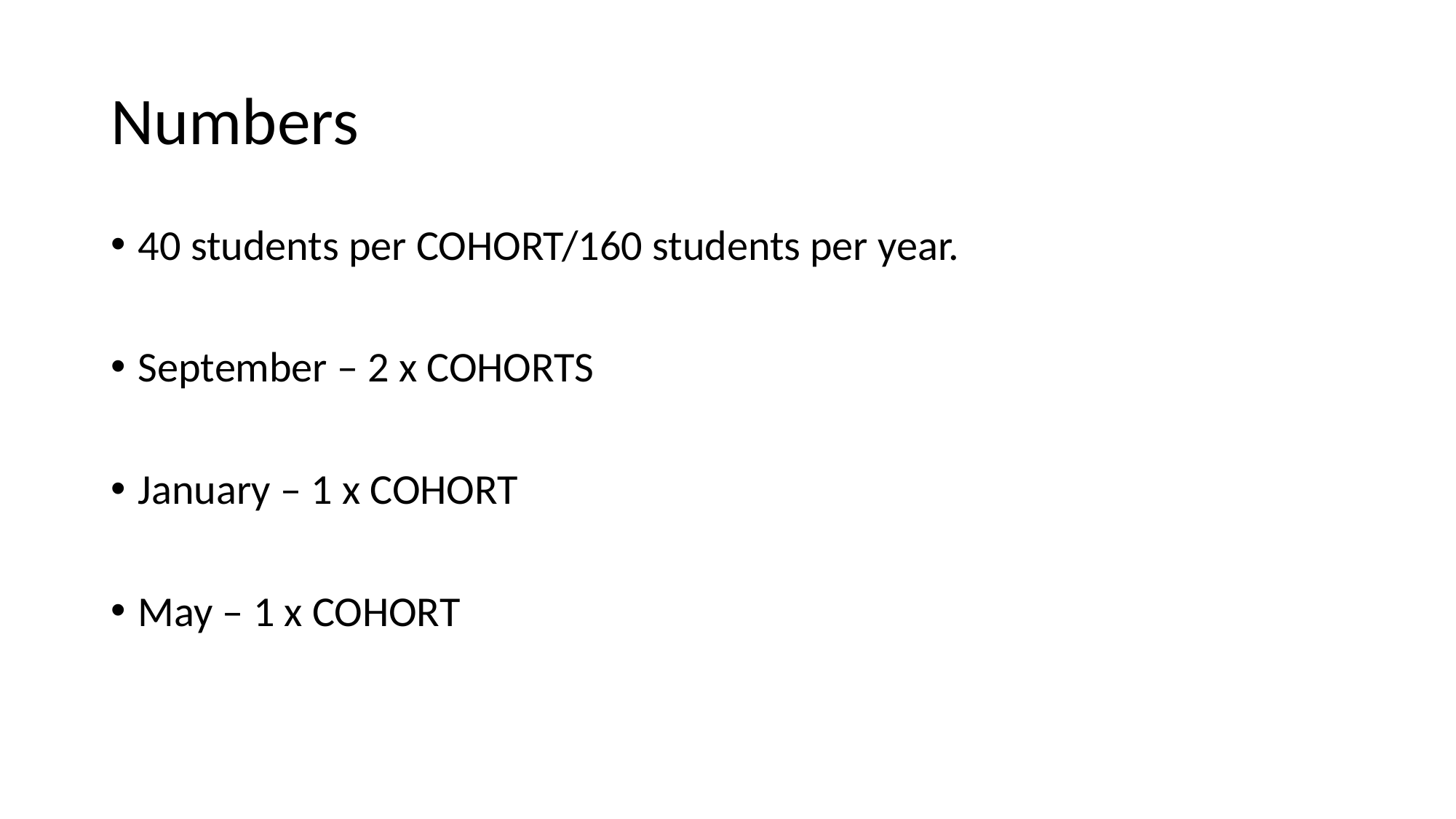

# Numbers
40 students per COHORT/160 students per year.

September – 2 x COHORTS

January – 1 x COHORT

May – 1 x COHORT